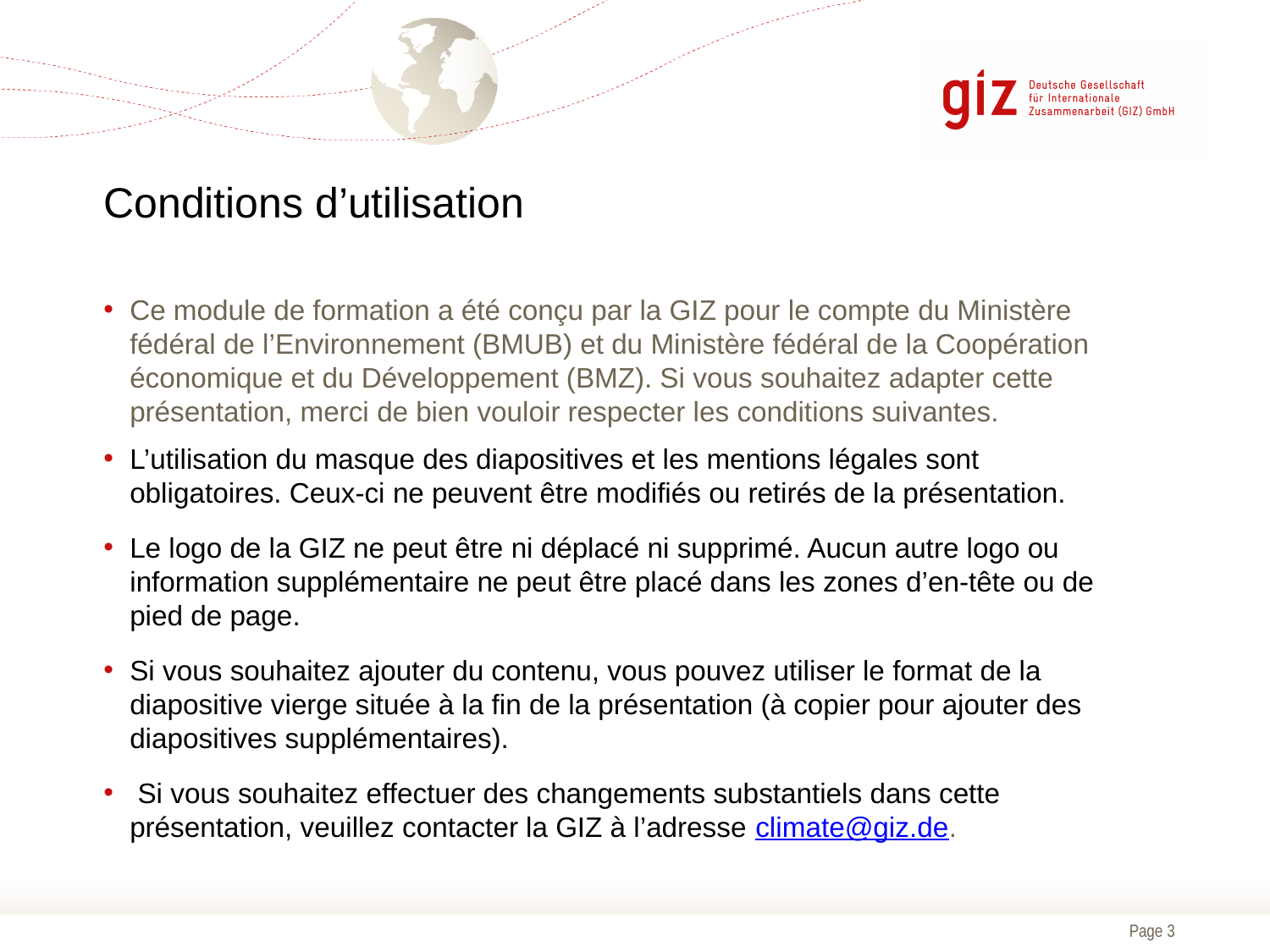

# Conditions d’utilisation
Ce module de formation a été conçu par la GIZ pour le compte du Ministère fédéral de l’Environnement (BMUB) et du Ministère fédéral de la Coopération économique et du Développement (BMZ). Si vous souhaitez adapter cette présentation, merci de bien vouloir respecter les conditions suivantes.
L’utilisation du masque des diapositives et les mentions légales sont obligatoires. Ceux-ci ne peuvent être modifiés ou retirés de la présentation.
Le logo de la GIZ ne peut être ni déplacé ni supprimé. Aucun autre logo ou information supplémentaire ne peut être placé dans les zones d’en-tête ou de pied de page.
Si vous souhaitez ajouter du contenu, vous pouvez utiliser le format de la diapositive vierge située à la fin de la présentation (à copier pour ajouter des diapositives supplémentaires).
 Si vous souhaitez effectuer des changements substantiels dans cette présentation, veuillez contacter la GIZ à l’adresse climate@giz.de.